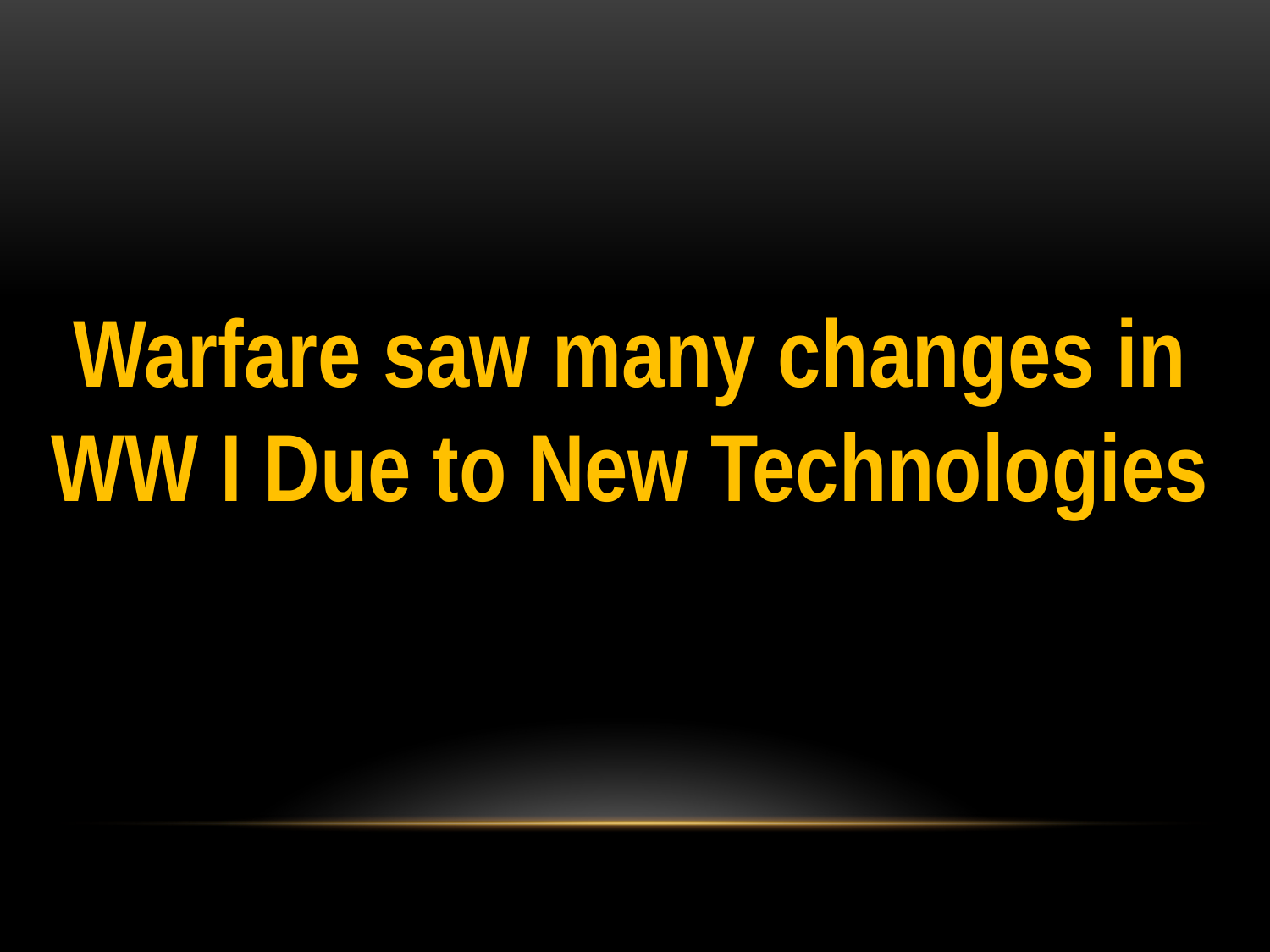

Warfare saw many changes in WW I Due to New Technologies